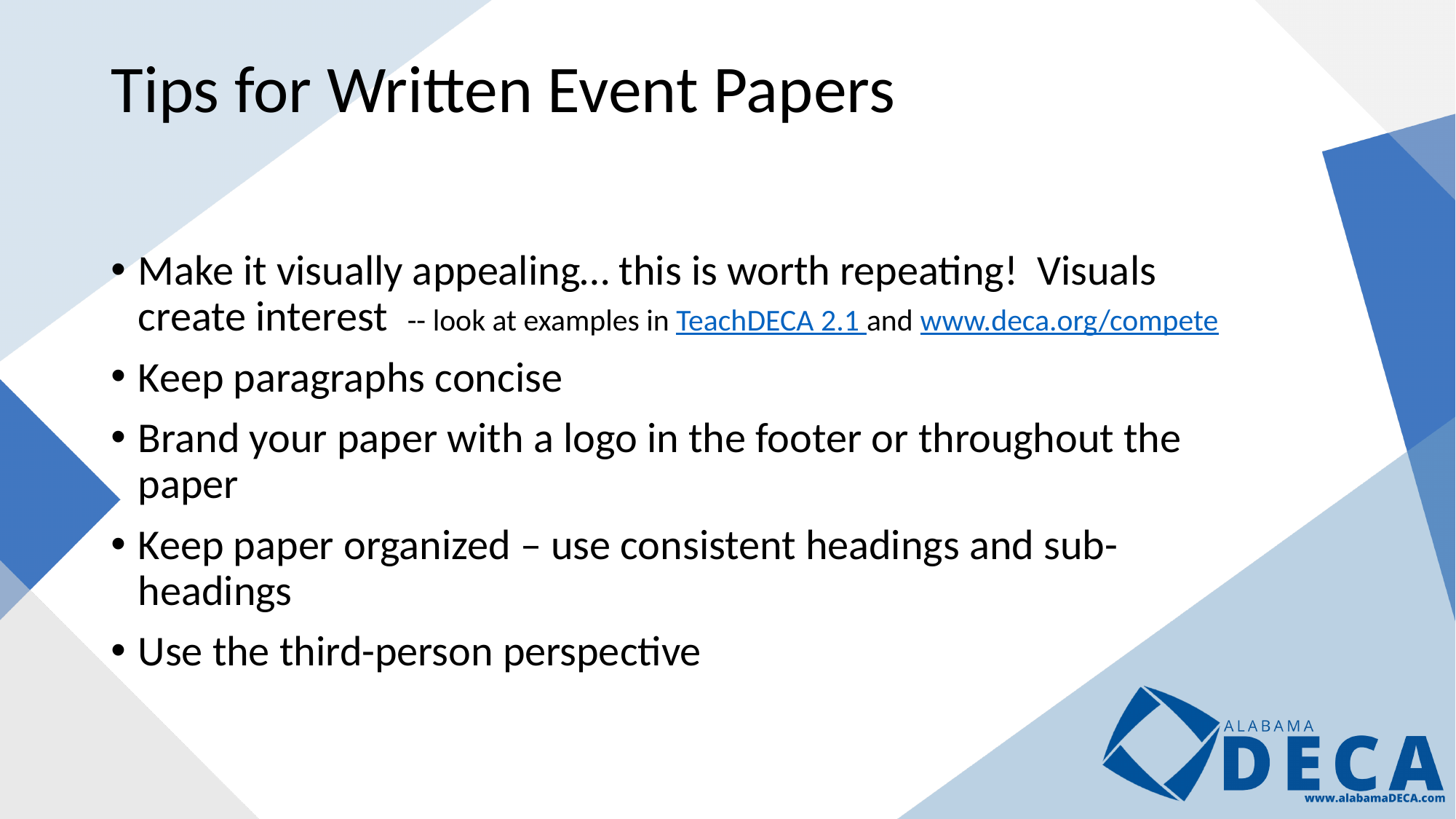

# Tips for Written Event Papers
Make it visually appealing… this is worth repeating!  Visuals create interest  -- look at examples in TeachDECA 2.1 and www.deca.org/compete
Keep paragraphs concise
Brand your paper with a logo in the footer or throughout the paper
Keep paper organized – use consistent headings and sub-headings
Use the third-person perspective